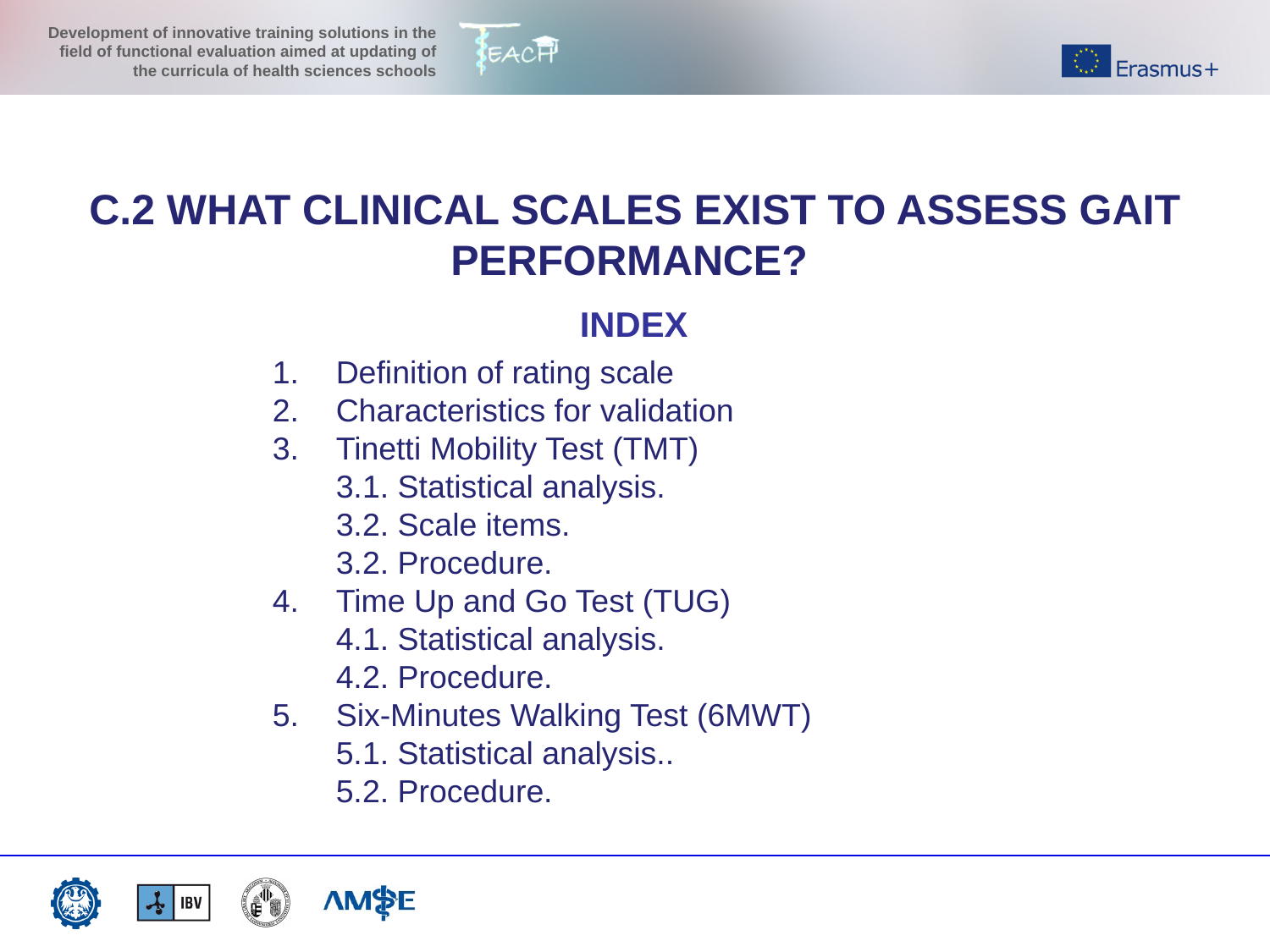

C.2 WHAT CLINICAL SCALES EXIST TO ASSESS GAIT PERFORMANCE?
INDEX

Definition of rating scale
Characteristics for validation
Tinetti Mobility Test (TMT)
3.1. Statistical analysis.
3.2. Scale items.
3.2. Procedure.
Time Up and Go Test (TUG)
4.1. Statistical analysis.
4.2. Procedure.
Six-Minutes Walking Test (6MWT)
5.1. Statistical analysis..
5.2. Procedure.